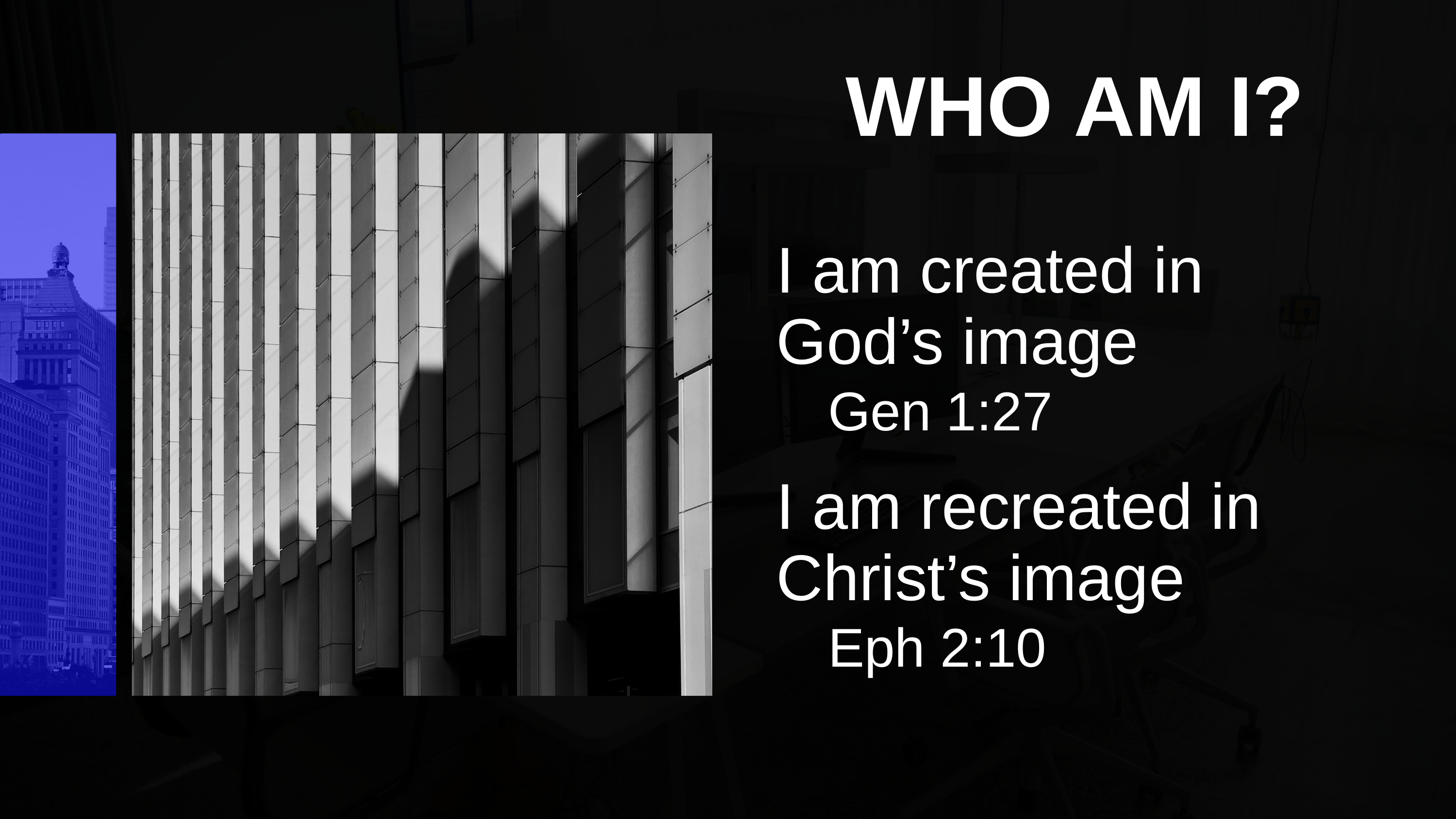

WHO AM I?

I am created in God’s image
Gen 1:27
I am recreated in Christ’s image
Eph 2:10